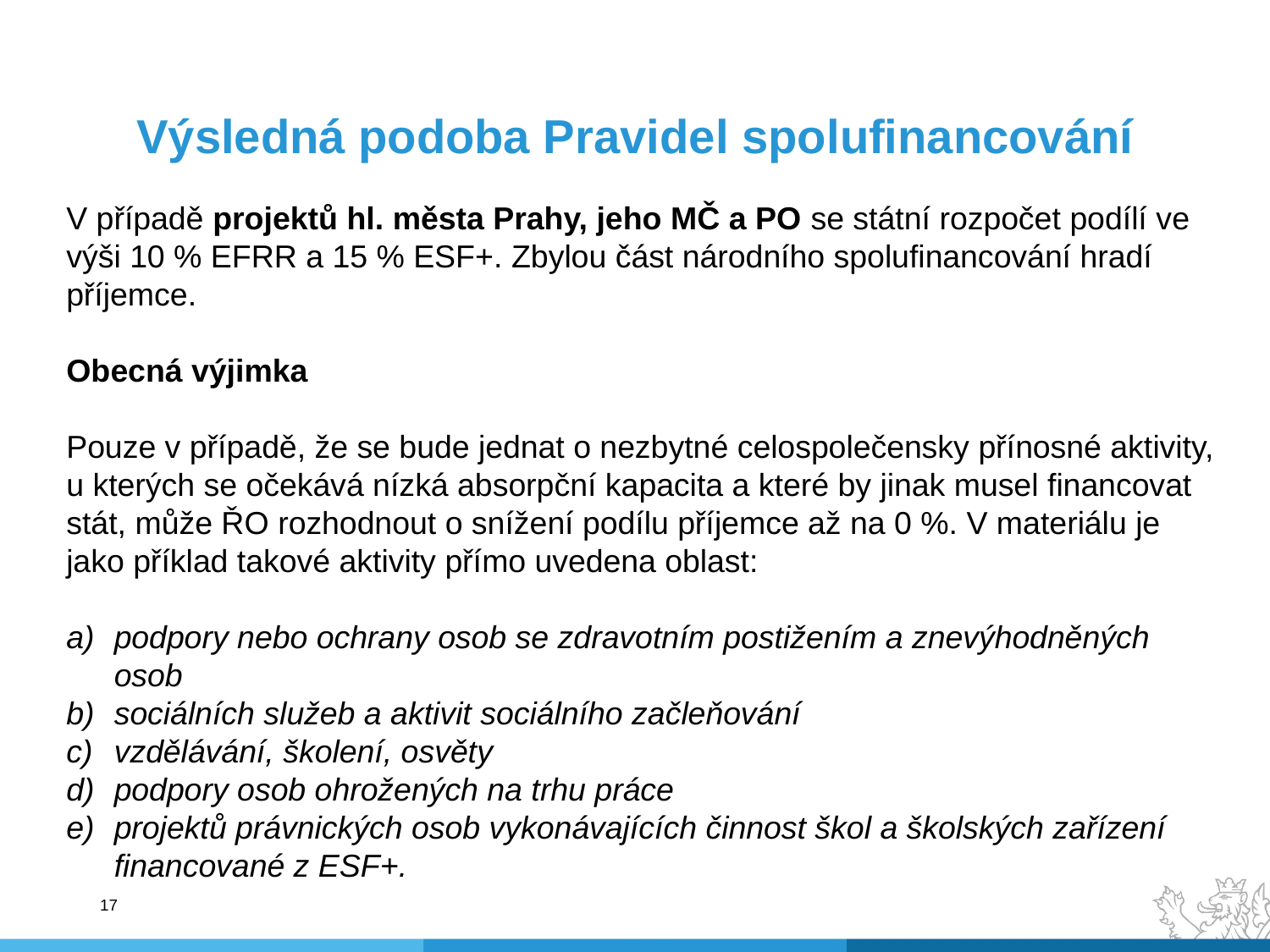

# Výsledná podoba Pravidel spolufinancování
V případě projektů hl. města Prahy, jeho MČ a PO se státní rozpočet podílí ve výši 10 % EFRR a 15 % ESF+. Zbylou část národního spolufinancování hradí příjemce.

Obecná výjimka

Pouze v případě, že se bude jednat o nezbytné celospolečensky přínosné aktivity, u kterých se očekává nízká absorpční kapacita a které by jinak musel financovat stát, může ŘO rozhodnout o snížení podílu příjemce až na 0 %. V materiálu je jako příklad takové aktivity přímo uvedena oblast:

podpory nebo ochrany osob se zdravotním postižením a znevýhodněných osob
sociálních služeb a aktivit sociálního začleňování
vzdělávání, školení, osvěty
podpory osob ohrožených na trhu práce
projektů právnických osob vykonávajících činnost škol a školských zařízení financované z ESF+.

17